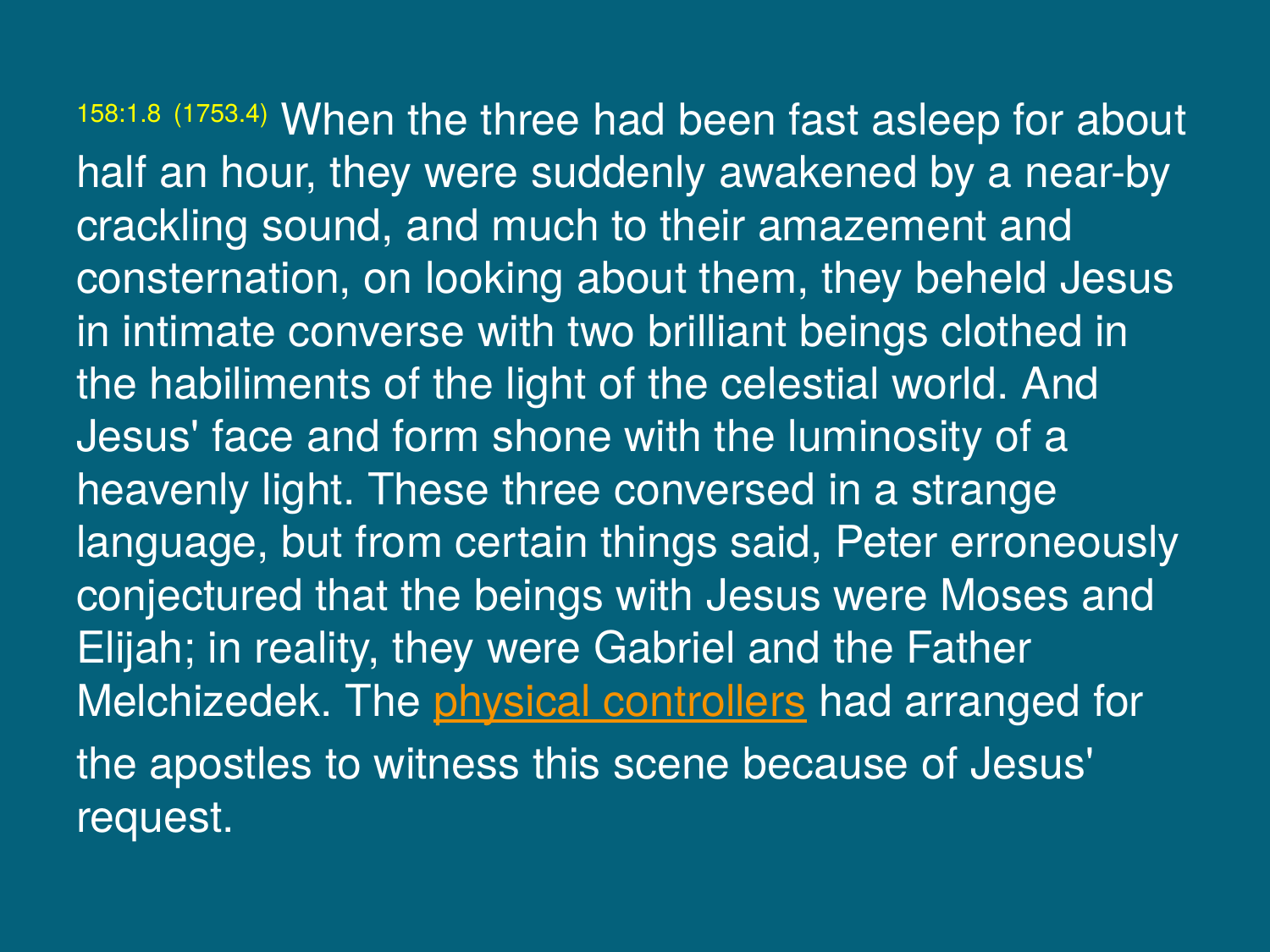

158:1.8 (1753.4) When the three had been fast asleep for about half an hour, they were suddenly awakened by a near-by crackling sound, and much to their amazement and consternation, on looking about them, they beheld Jesus in intimate converse with two brilliant beings clothed in the habiliments of the light of the celestial world. And Jesus' face and form shone with the luminosity of a heavenly light. These three conversed in a strange language, but from certain things said, Peter erroneously conjectured that the beings with Jesus were Moses and Elijah; in reality, they were Gabriel and the Father Melchizedek. The physical controllers had arranged for the apostles to witness this scene because of Jesus' request.